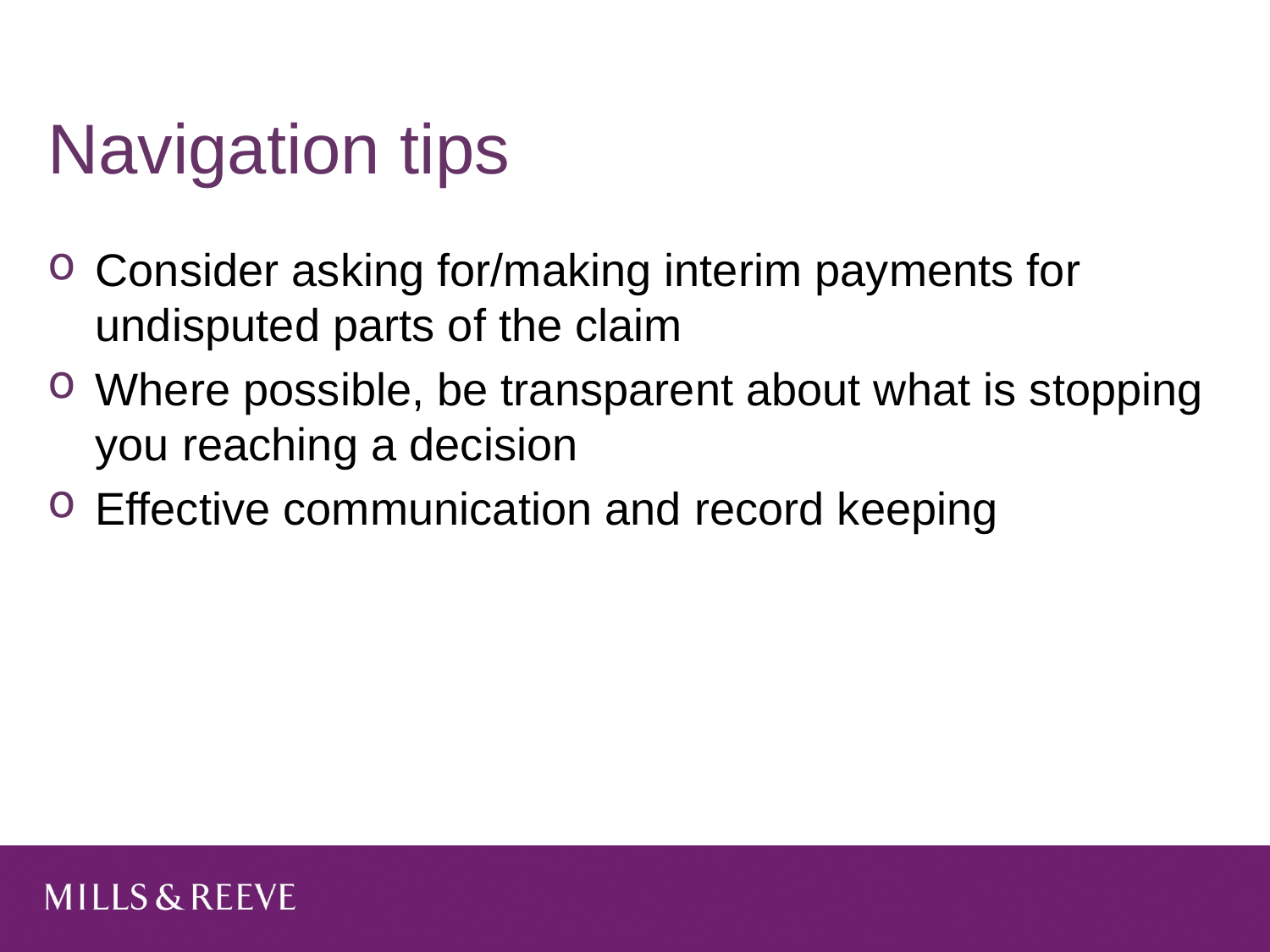

# Navigation tips
Consider asking for/making interim payments for undisputed parts of the claim
Where possible, be transparent about what is stopping you reaching a decision
Effective communication and record keeping